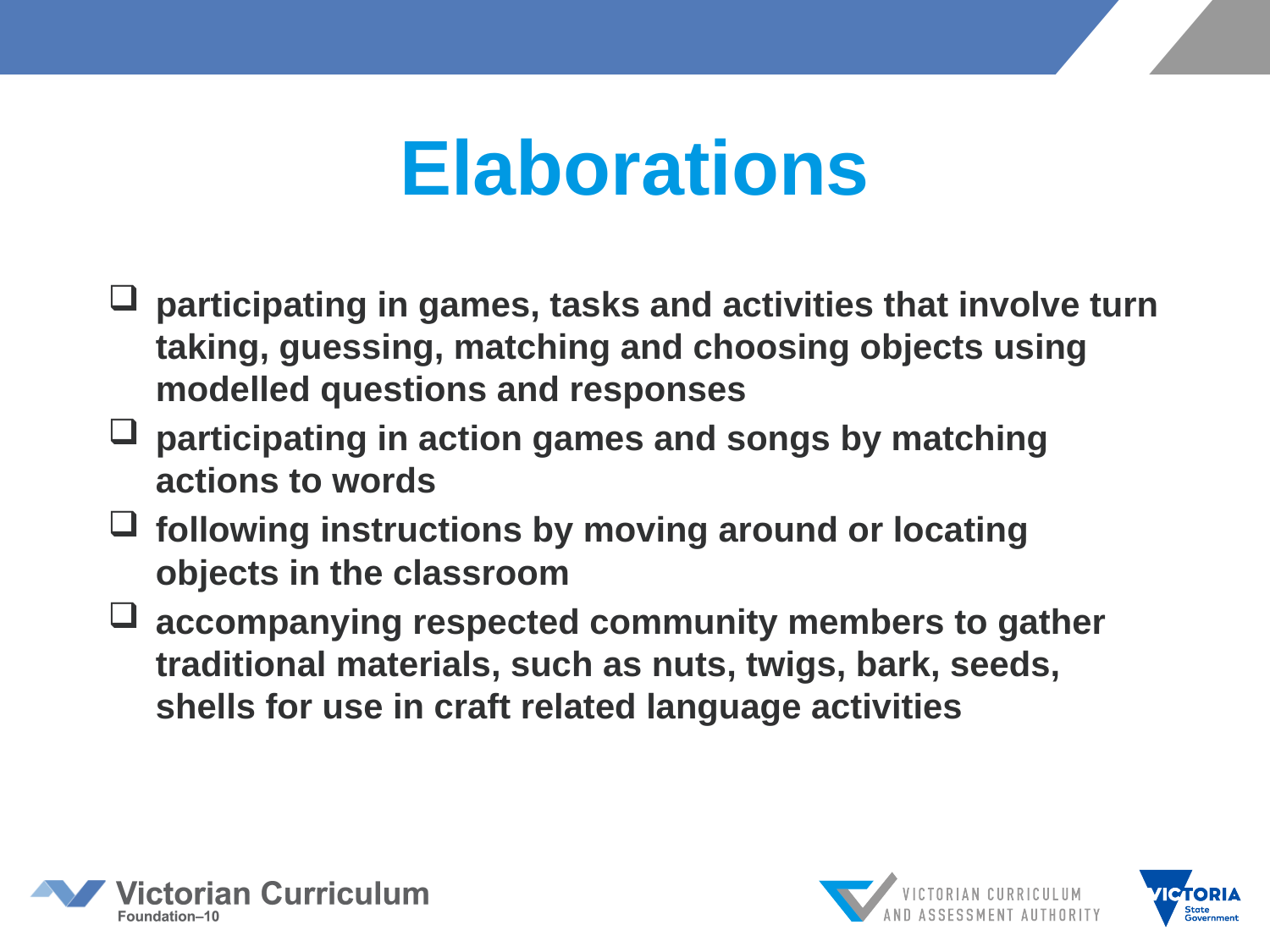

# Elaborations
participating in games, tasks and activities that involve turn taking, guessing, matching and choosing objects using modelled questions and responses
participating in action games and songs by matching actions to words
following instructions by moving around or locating objects in the classroom
accompanying respected community members to gather traditional materials, such as nuts, twigs, bark, seeds, shells for use in craft related language activities